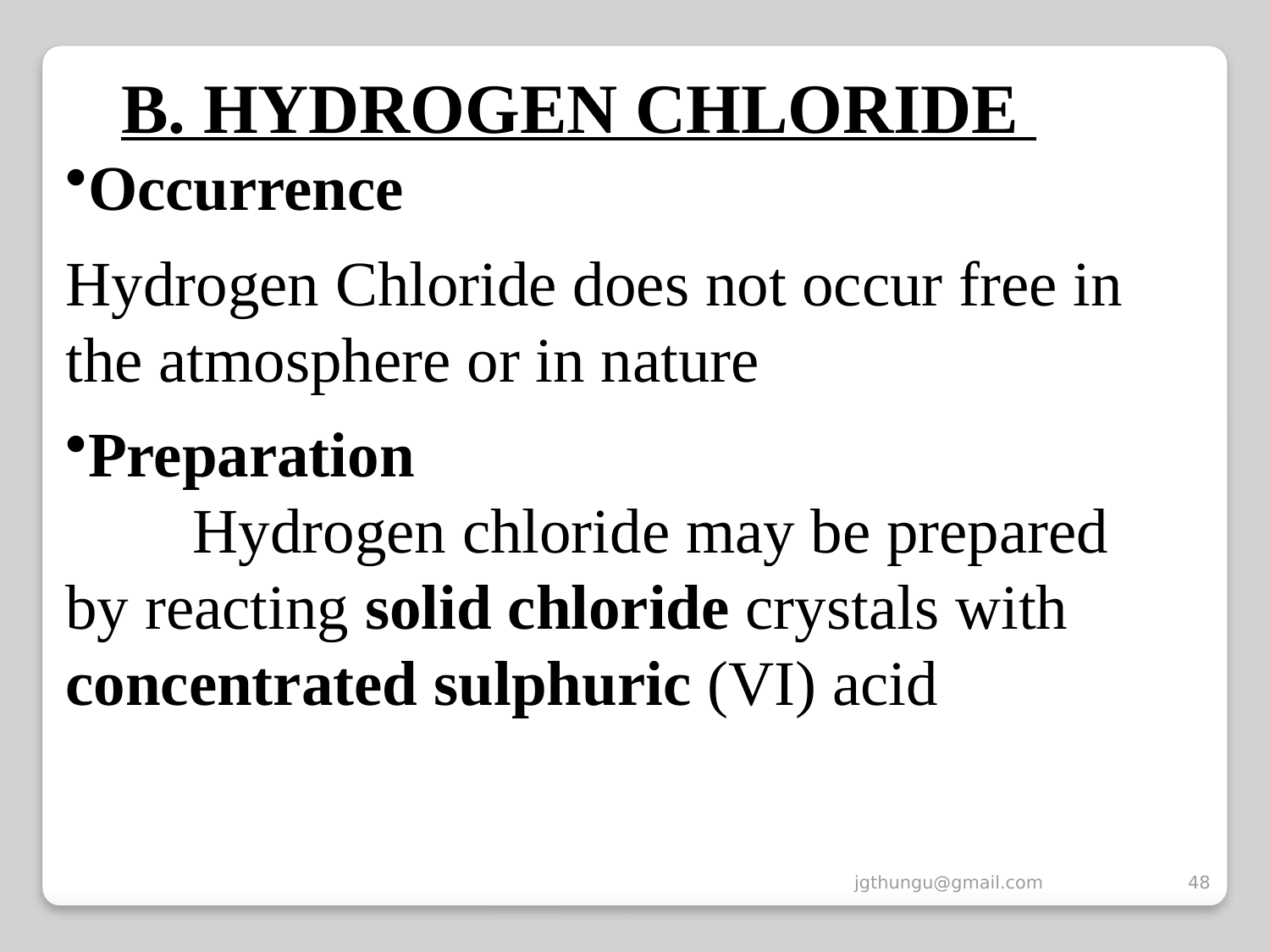

B. HYDROGEN CHLORIDE
Occurrence

Hydrogen Chloride does not occur free in the atmosphere or in nature

Preparation
	Hydrogen chloride may be prepared by reacting solid chloride crystals with concentrated sulphuric (VI) acid

jgthungu@gmail.com
48